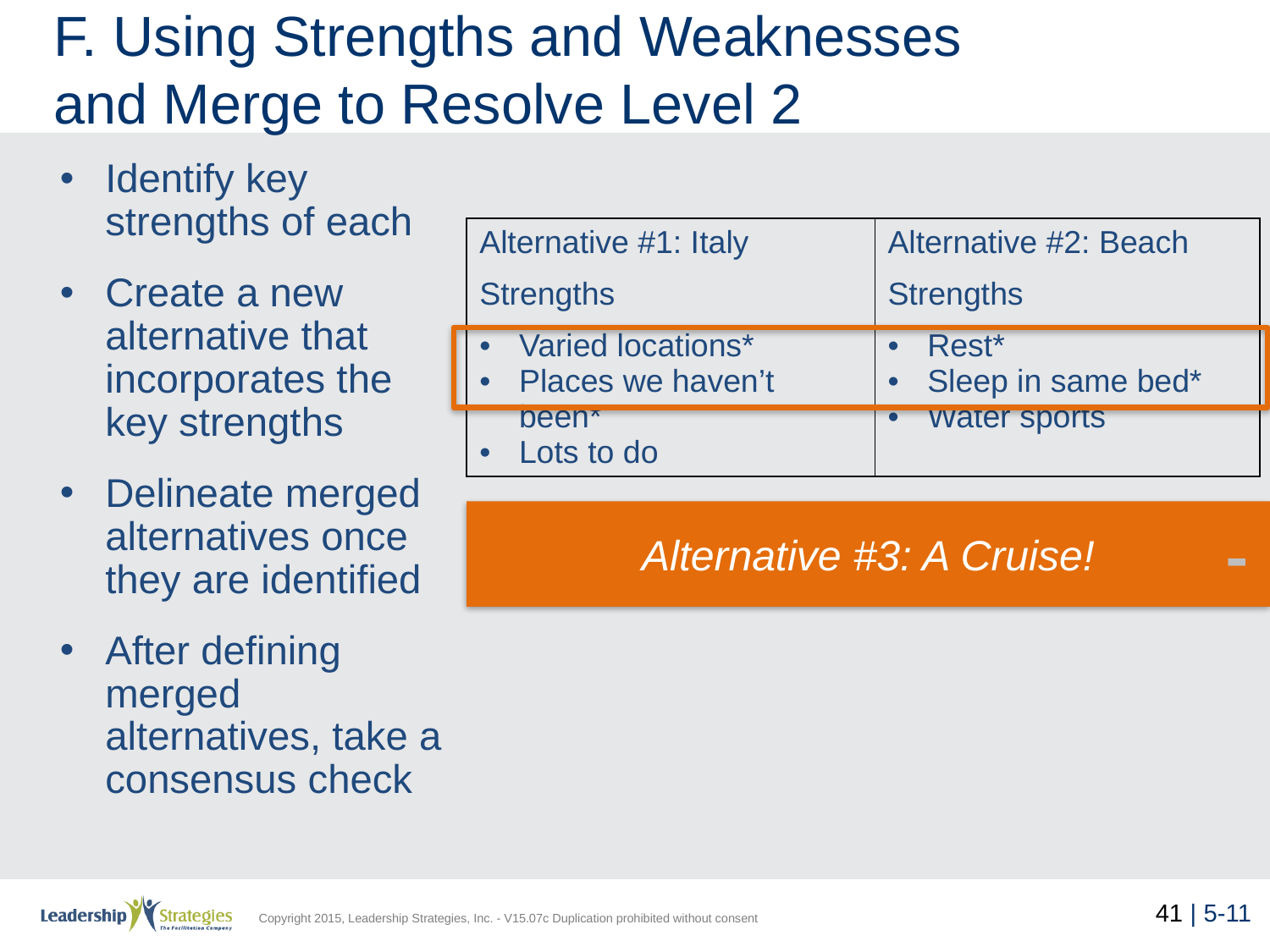

# F. Using Strengths and Weaknesses and Merge to Resolve Level 2
Identify key strengths of each

Create a new alternative that incorporates the key strengths

Delineate merged alternatives once they are identified

After defining merged alternatives, take a consensus check
| Alternative #1: Italy | Alternative #2: Beach |
| --- | --- |
| Strengths | Strengths |
| Varied locations\* Places we haven’t been\* Lots to do | Rest\* Sleep in same bed\* Water sports |

Alternative #3: A Cruise!
-
41 | 5-11
Copyright 2015, Leadership Strategies, Inc. - V15.07c Duplication prohibited without consent